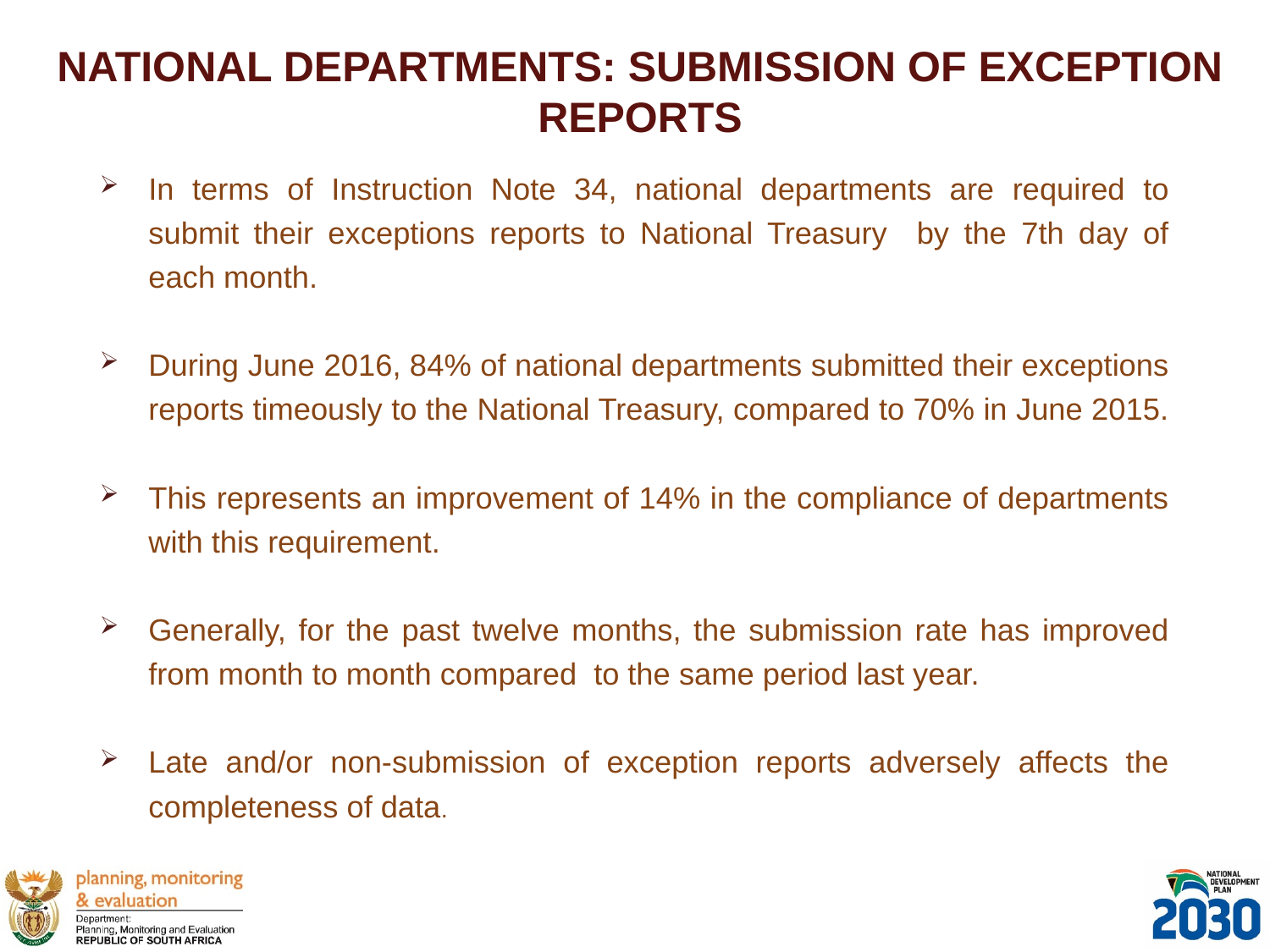

# NATIONAL DEPARTMENTS: SUBMISSION OF EXCEPTION REPORTS
In terms of Instruction Note 34, national departments are required to submit their exceptions reports to National Treasury  by the 7th day of each month.

During June 2016, 84% of national departments submitted their exceptions reports timeously to the National Treasury, compared to 70% in June 2015.

This represents an improvement of 14% in the compliance of departments with this requirement.

Generally, for the past twelve months, the submission rate has improved from month to month compared  to the same period last year.

Late and/or non-submission of exception reports adversely affects the completeness of data.